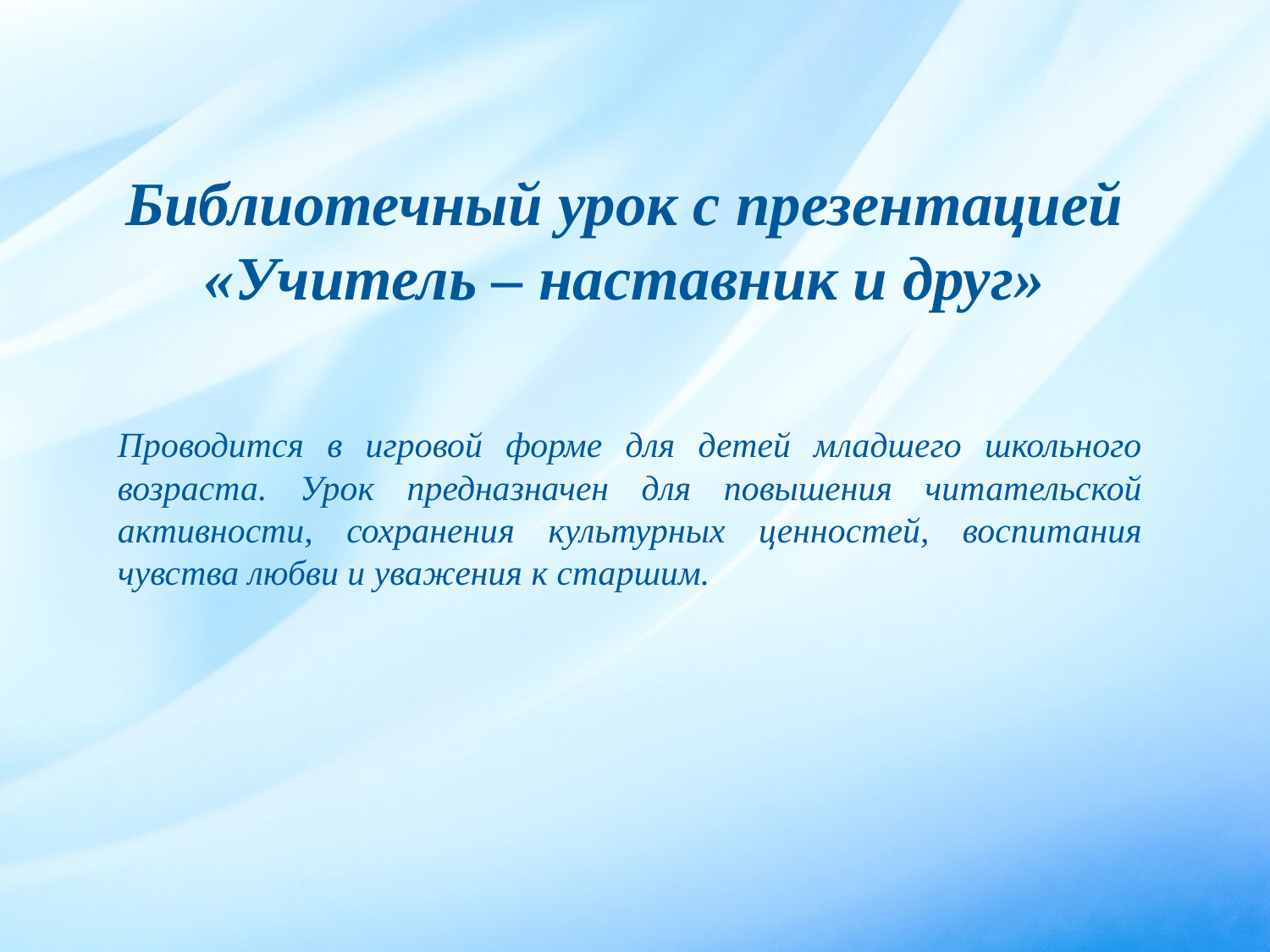

# Библиотечный урок с презентацией «Учитель – наставник и друг»
Проводится в игровой форме для детей младшего школьного возраста. Урок предназначен для повышения читательской активности, сохранения культурных ценностей, воспитания чувства любви и уважения к старшим.